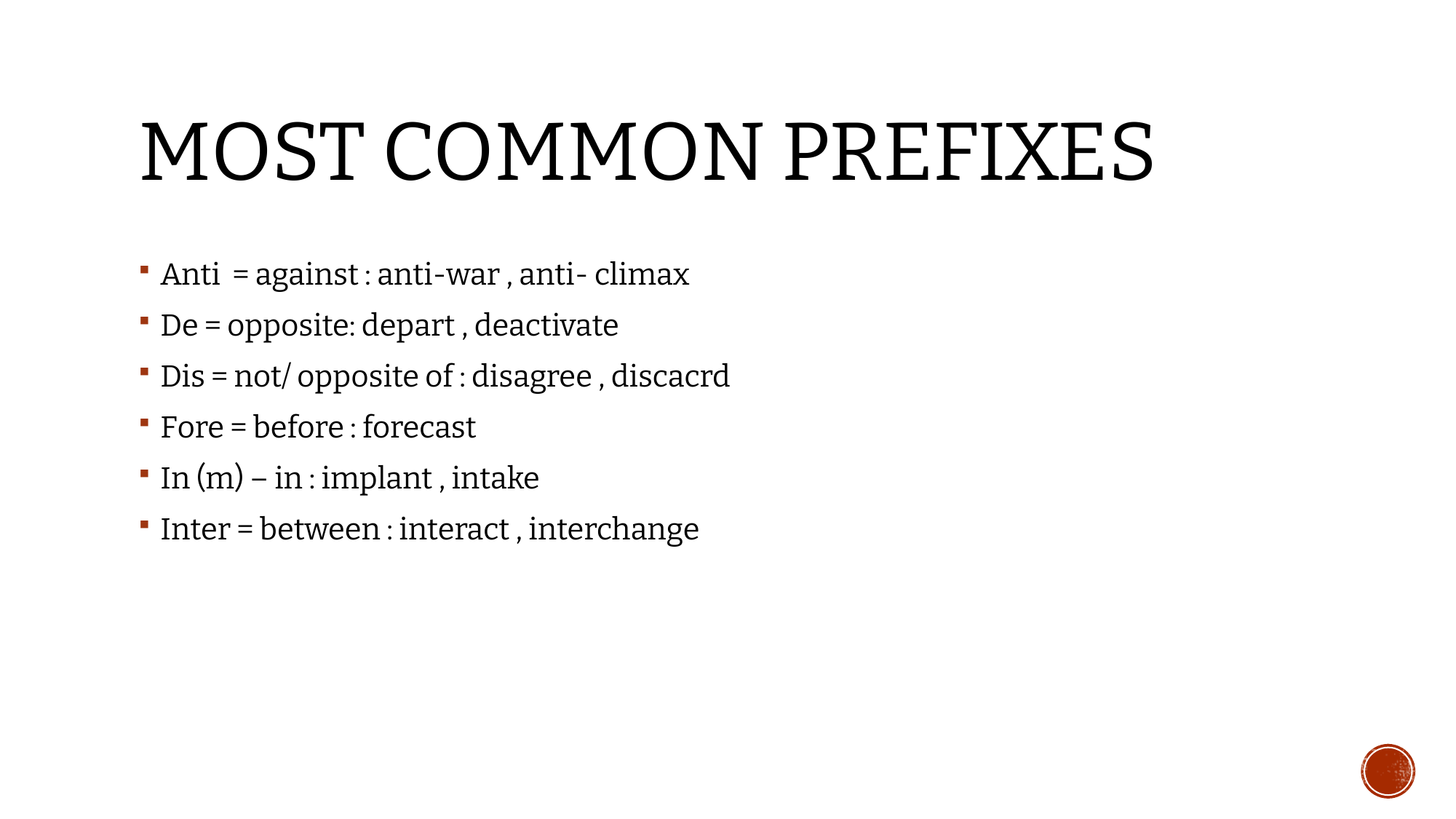

# Most common Prefixes
Anti  = against : anti-war , anti- climax
De = opposite: depart , deactivate
Dis = not/ opposite of : disagree , discacrd
Fore = before : forecast
In (m) – in : implant , intake
Inter = between : interact , interchange